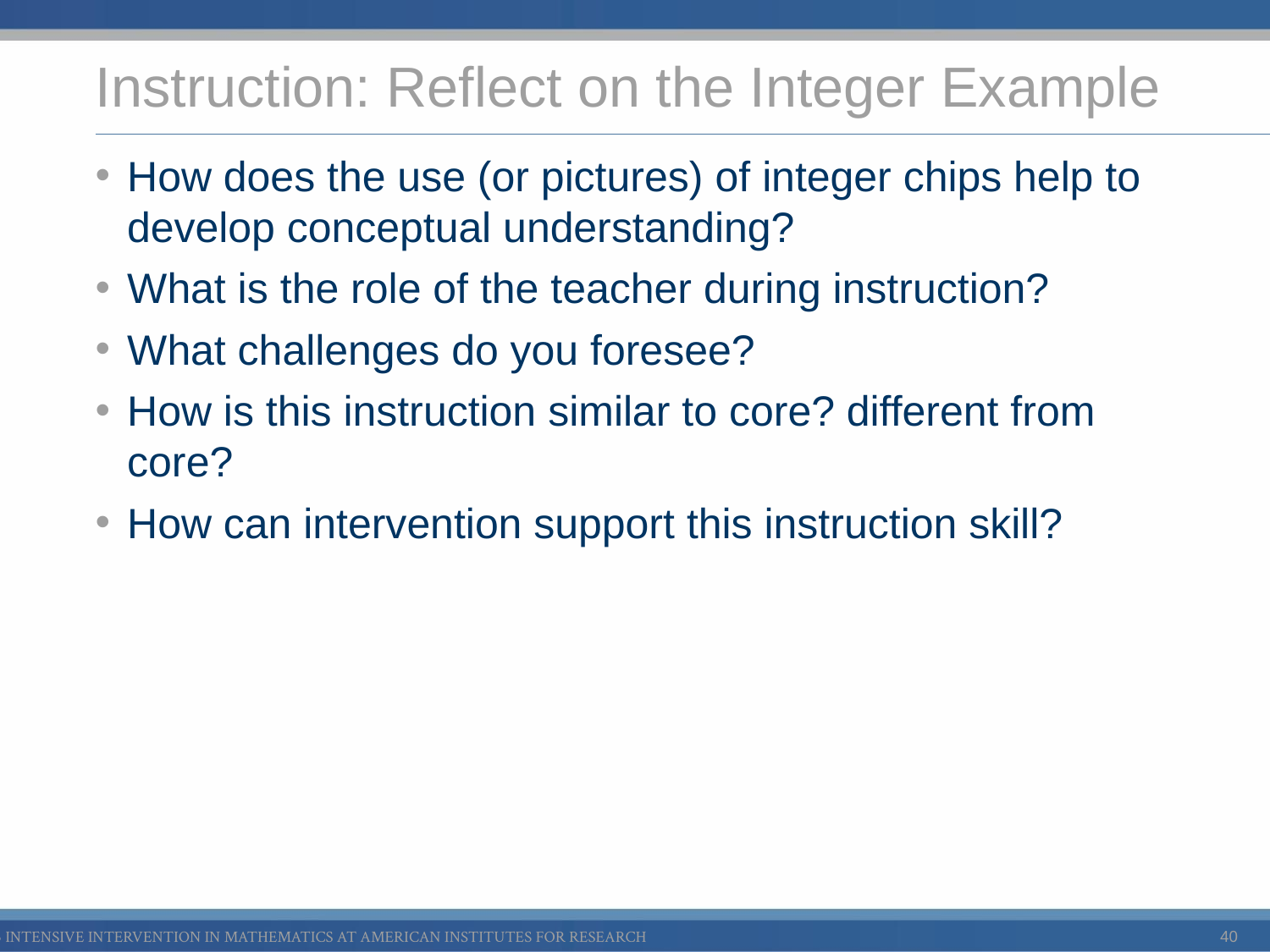

# Instruction: Reflect on the Integer Example
How does the use (or pictures) of integer chips help to develop conceptual understanding?
What is the role of the teacher during instruction?
What challenges do you foresee?
How is this instruction similar to core? different from core?
How can intervention support this instruction skill?
40